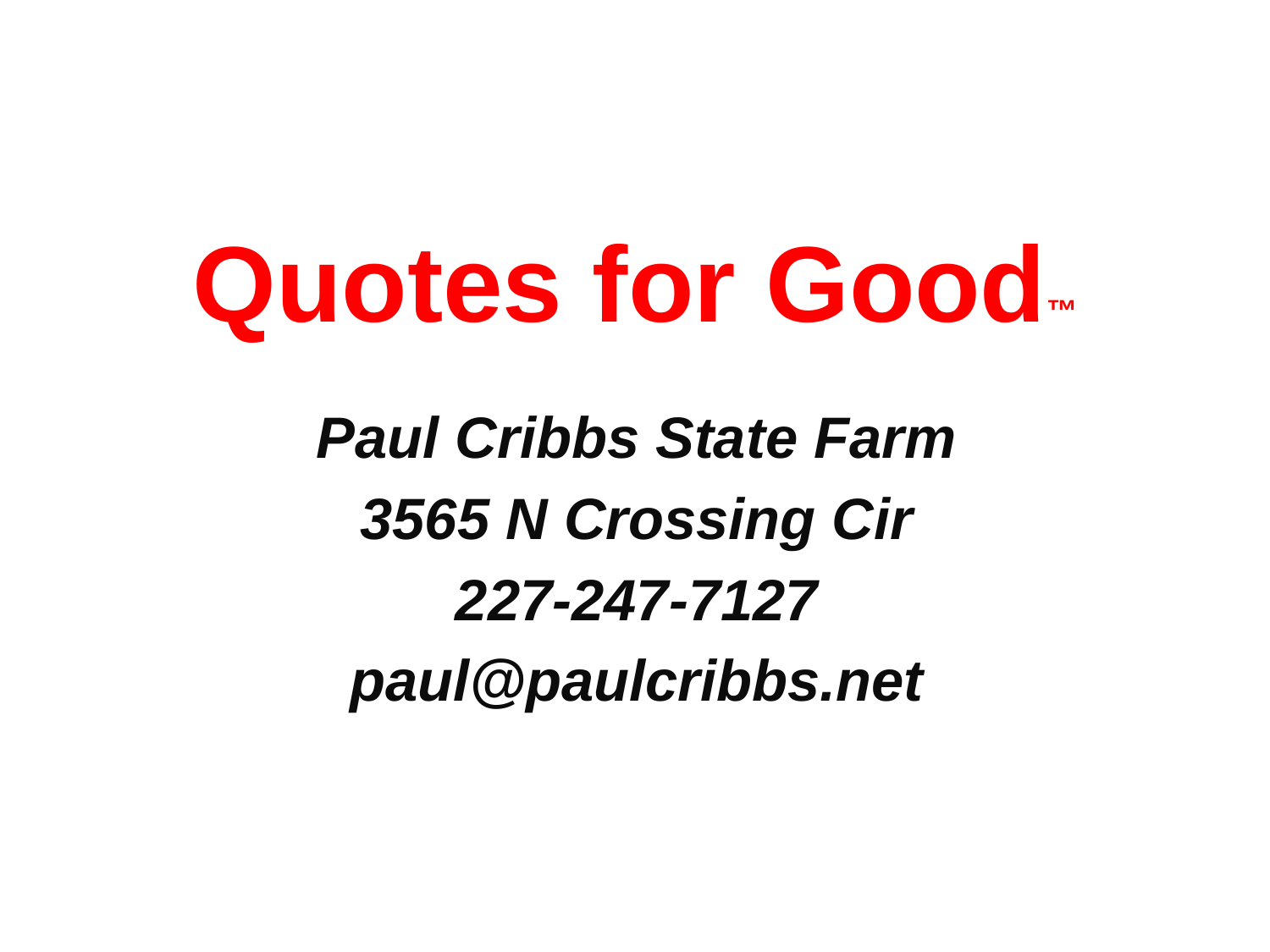

# Quotes for Good™
Paul Cribbs State Farm
3565 N Crossing Cir
227-247-7127
paul@paulcribbs.net